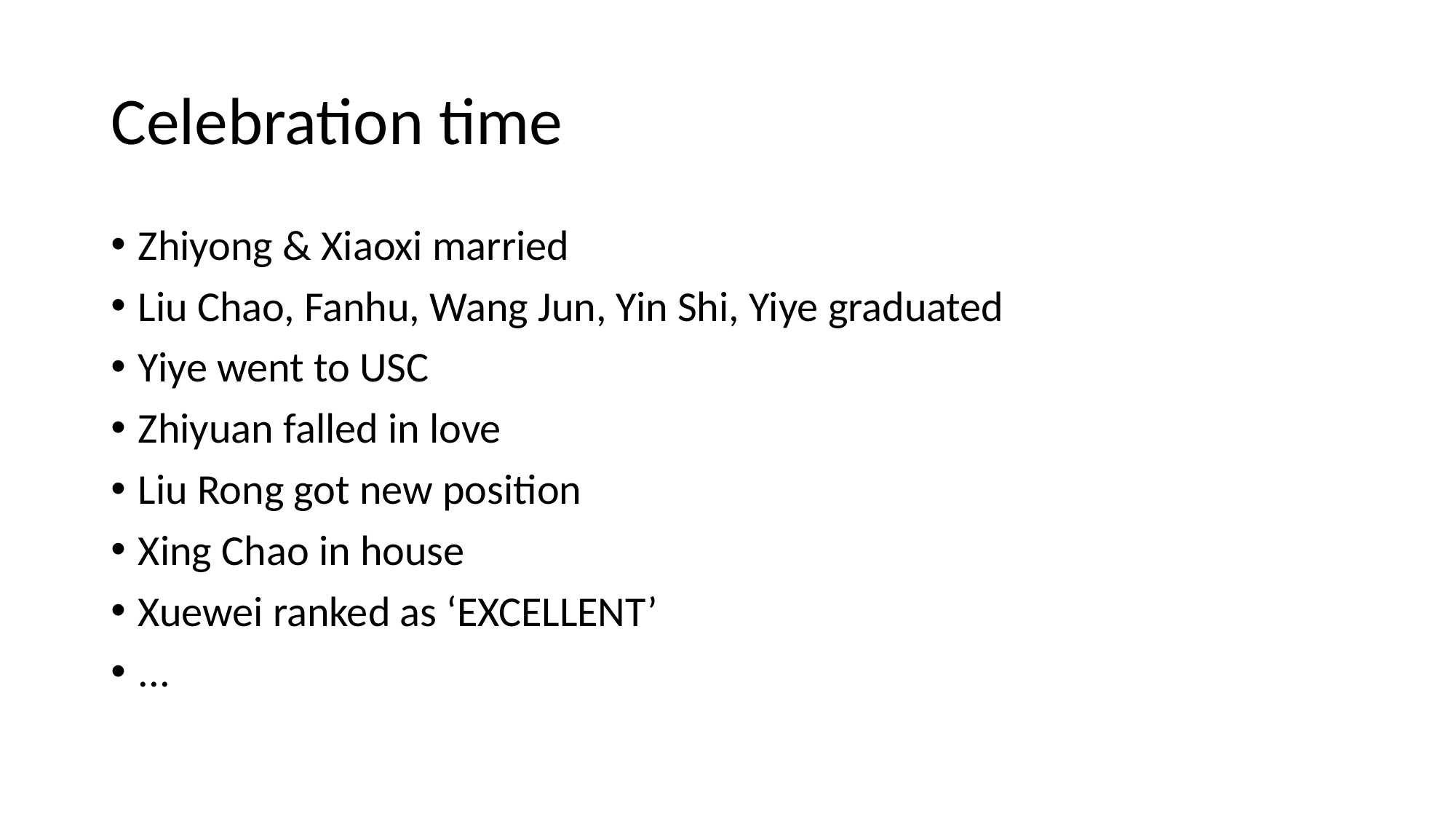

# Celebration time
Zhiyong & Xiaoxi married
Liu Chao, Fanhu, Wang Jun, Yin Shi, Yiye graduated
Yiye went to USC
Zhiyuan falled in love
Liu Rong got new position
Xing Chao in house
Xuewei ranked as ‘EXCELLENT’
...